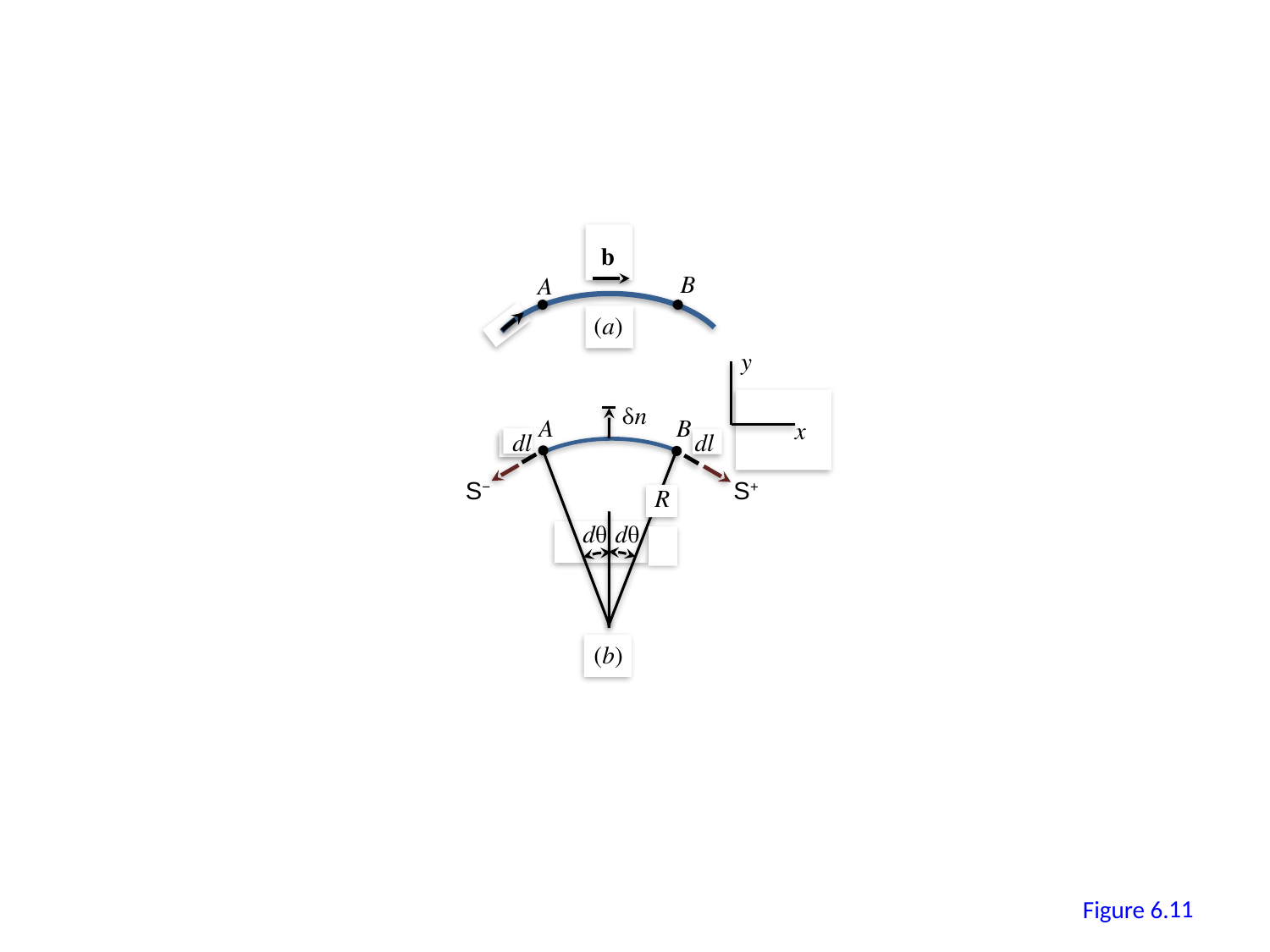

b
B
A

(a)

y
x

δn
A
B
dl
dl

S−
S+
R

dθ
dθ

(b)

11